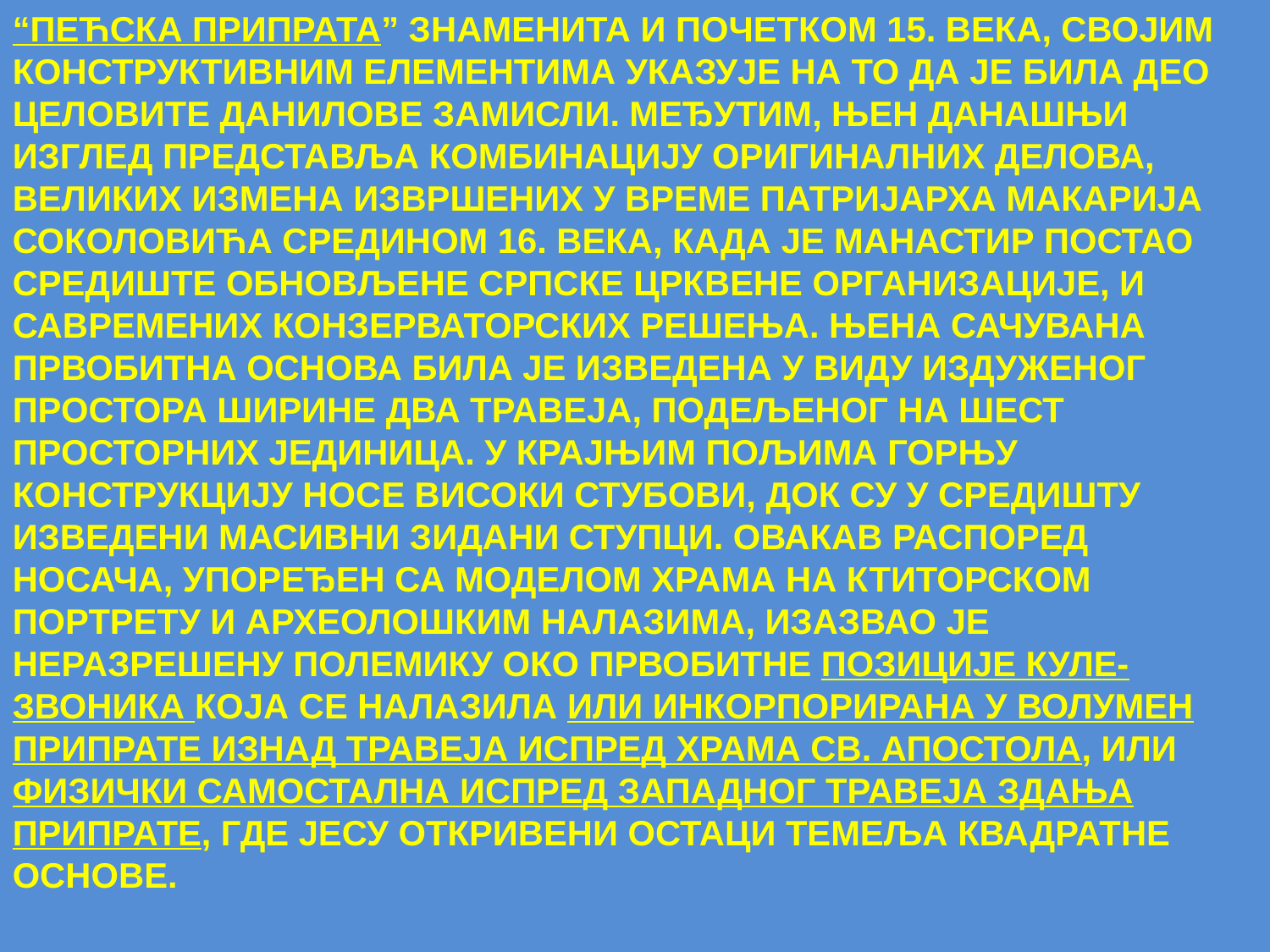

“ПЕЋСКА ПРИПРАТА” ЗНАМЕНИТА И ПОЧЕТКОМ 15. ВЕКА, СВОЈИМ КОНСТРУКТИВНИМ ЕЛЕМЕНТИМА УКАЗУЈЕ НА ТО ДА ЈЕ БИЛА ДЕО ЦЕЛОВИТЕ ДАНИЛОВЕ ЗАМИСЛИ. МЕЂУТИМ, ЊЕН ДАНАШЊИ ИЗГЛЕД ПРЕДСТАВЉА КОМБИНАЦИЈУ ОРИГИНАЛНИХ ДЕЛОВА, ВЕЛИКИХ ИЗМЕНА ИЗВРШЕНИХ У ВРЕМЕ ПАТРИЈАРХА МАКАРИЈА СОКОЛОВИЋА СРЕДИНОМ 16. ВЕКА, КАДА ЈЕ МАНАСТИР ПОСТАО СРЕДИШТЕ ОБНОВЉЕНЕ СРПСКЕ ЦРКВЕНЕ ОРГАНИЗАЦИЈЕ, И САВРЕМЕНИХ КОНЗЕРВАТОРСКИХ РЕШЕЊА. ЊЕНА САЧУВАНА ПРВОБИТНА ОСНОВА БИЛА ЈЕ ИЗВЕДЕНА У ВИДУ ИЗДУЖЕНОГ ПРОСТОРА ШИРИНЕ ДВА ТРАВЕЈА, ПОДЕЉЕНОГ НА ШЕСТ ПРОСТОРНИХ ЈЕДИНИЦА. У КРАЈЊИМ ПОЉИМА ГОРЊУ КОНСТРУКЦИЈУ НОСЕ ВИСОКИ СТУБОВИ, ДОК СУ У СРЕДИШТУ ИЗВЕДЕНИ МАСИВНИ ЗИДАНИ СТУПЦИ. ОВАКАВ РАСПОРЕД НОСАЧА, УПОРЕЂЕН СА МОДЕЛОМ ХРАМА НА КТИТОРСКОМ ПОРТРЕТУ И АРХЕОЛОШКИМ НАЛАЗИМА, ИЗАЗВАО ЈЕ НЕРАЗРЕШЕНУ ПОЛЕМИКУ ОКО ПРВОБИТНЕ ПОЗИЦИЈЕ КУЛЕ-ЗВОНИКА КОЈА СЕ НАЛАЗИЛА ИЛИ ИНКОРПОРИРАНА У ВОЛУМЕН ПРИПРАТЕ ИЗНАД ТРАВЕЈА ИСПРЕД ХРАМА СВ. АПОСТОЛА, ИЛИ ФИЗИЧКИ САМОСТАЛНА ИСПРЕД ЗАПАДНОГ ТРАВЕЈА ЗДАЊА ПРИПРАТЕ, ГДЕ ЈЕСУ ОТКРИВЕНИ ОСТАЦИ ТЕМЕЉА КВАДРАТНЕ ОСНОВЕ.